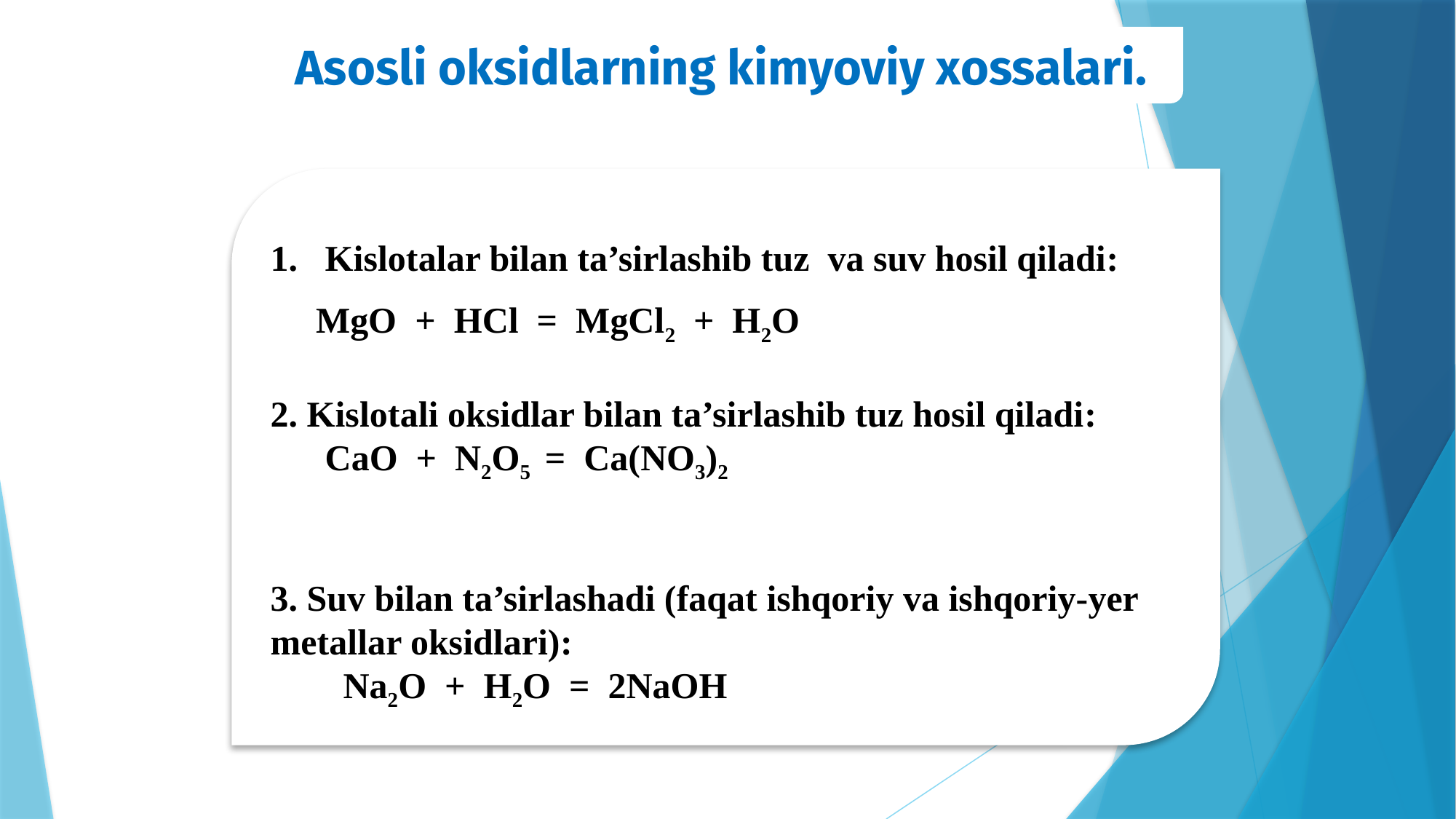

Asosli oksidlarning kimyoviy xossalari.

Kislotalar bilan ta’sirlashib tuz  va suv hosil qiladi:

     MgO  +  HCl  =  MgCl2  +  H2O

2. Kislotali oksidlar bilan ta’sirlashib tuz hosil qiladi:
      CaO  +  N2O5  =  Ca(NO3)2

3. Suv bilan ta’sirlashadi (faqat ishqoriy va ishqoriy-yer metallar oksidlari):
        Na2O  +  H2O  =  2NaOH